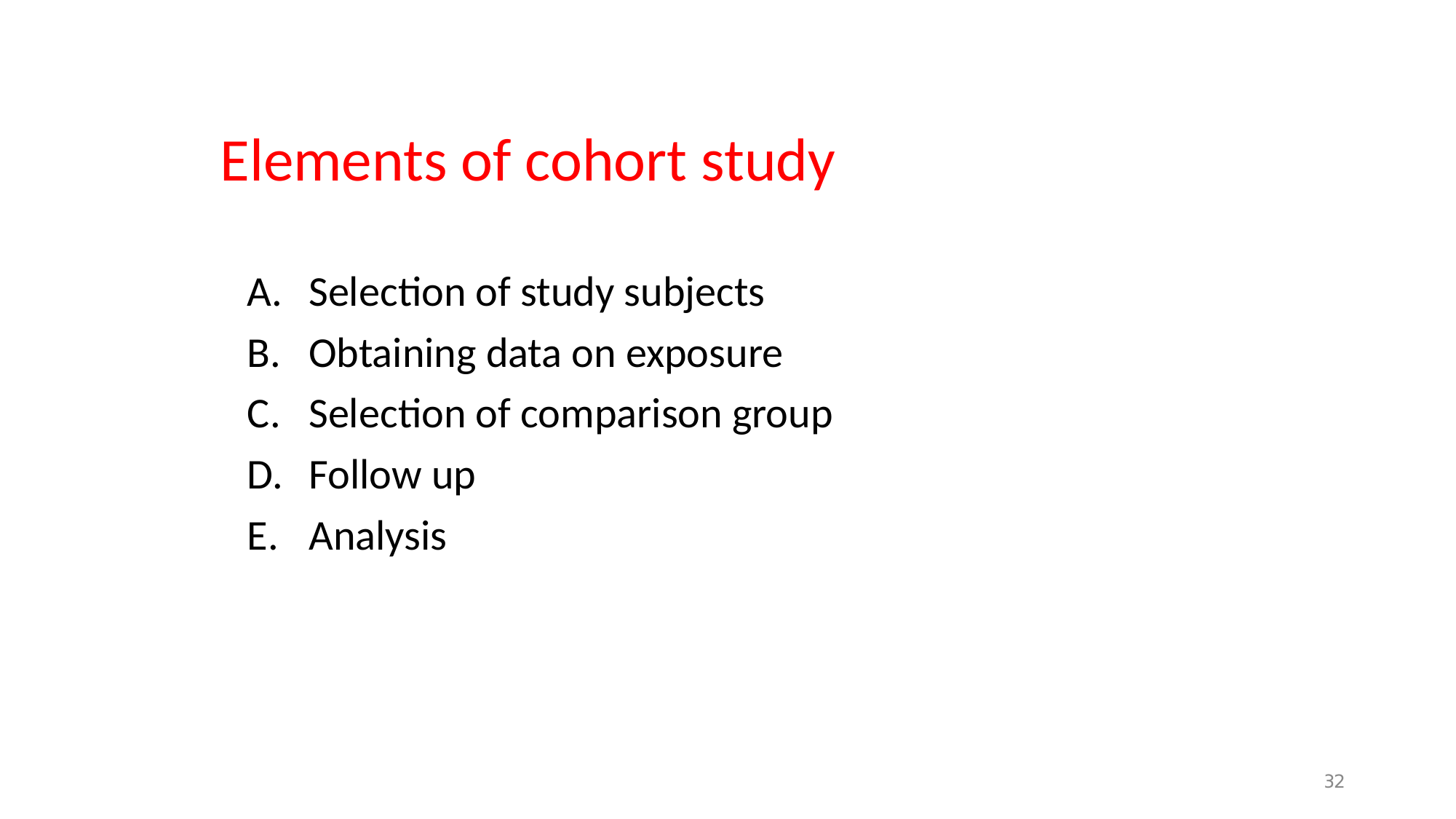

# Elements of cohort study
Selection of study subjects
Obtaining data on exposure
Selection of comparison group
Follow up
Analysis

32